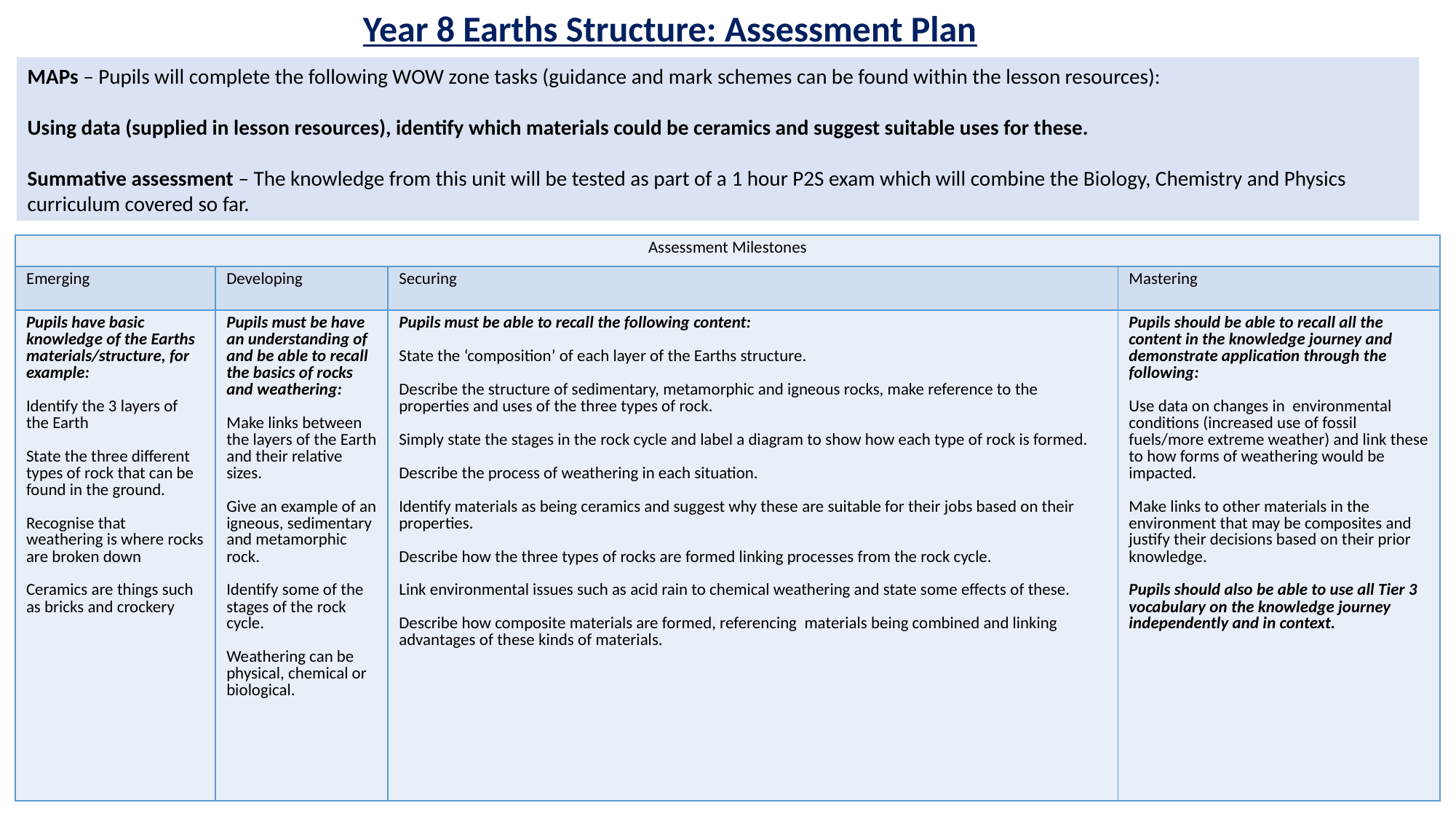

Year 8 Earths Structure: Assessment Plan
MAPs – Pupils will complete the following WOW zone tasks (guidance and mark schemes can be found within the lesson resources):

Using data (supplied in lesson resources), identify which materials could be ceramics and suggest suitable uses for these.

Summative assessment – The knowledge from this unit will be tested as part of a 1 hour P2S exam which will combine the Biology, Chemistry and Physics curriculum covered so far.
| Assessment Milestones |  |  |  |
| --- | --- | --- | --- |
| Emerging | Developing | Securing | Mastering |
| Pupils have basic knowledge of the Earths materials/structure, for example: Identify the 3 layers of the Earth State the three different types of rock that can be found in the ground. Recognise that weathering is where rocks are broken down Ceramics are things such as bricks and crockery | Pupils must be have an understanding of and be able to recall the basics of rocks and weathering: Make links between the layers of the Earth and their relative sizes. Give an example of an igneous, sedimentary and metamorphic rock. Identify some of the stages of the rock cycle. Weathering can be physical, chemical or biological. | Pupils must be able to recall the following content: State the ‘composition’ of each layer of the Earths structure. Describe the structure of sedimentary, metamorphic and igneous rocks, make reference to the properties and uses of the three types of rock. Simply state the stages in the rock cycle and label a diagram to show how each type of rock is formed. Describe the process of weathering in each situation. Identify materials as being ceramics and suggest why these are suitable for their jobs based on their properties. Describe how the three types of rocks are formed linking processes from the rock cycle. Link environmental issues such as acid rain to chemical weathering and state some effects of these. Describe how composite materials are formed, referencing materials being combined and linking advantages of these kinds of materials. | Pupils should be able to recall all the content in the knowledge journey and demonstrate application through the following: Use data on changes in environmental conditions (increased use of fossil fuels/more extreme weather) and link these to how forms of weathering would be impacted. Make links to other materials in the environment that may be composites and justify their decisions based on their prior knowledge. Pupils should also be able to use all Tier 3 vocabulary on the knowledge journey independently and in context. |